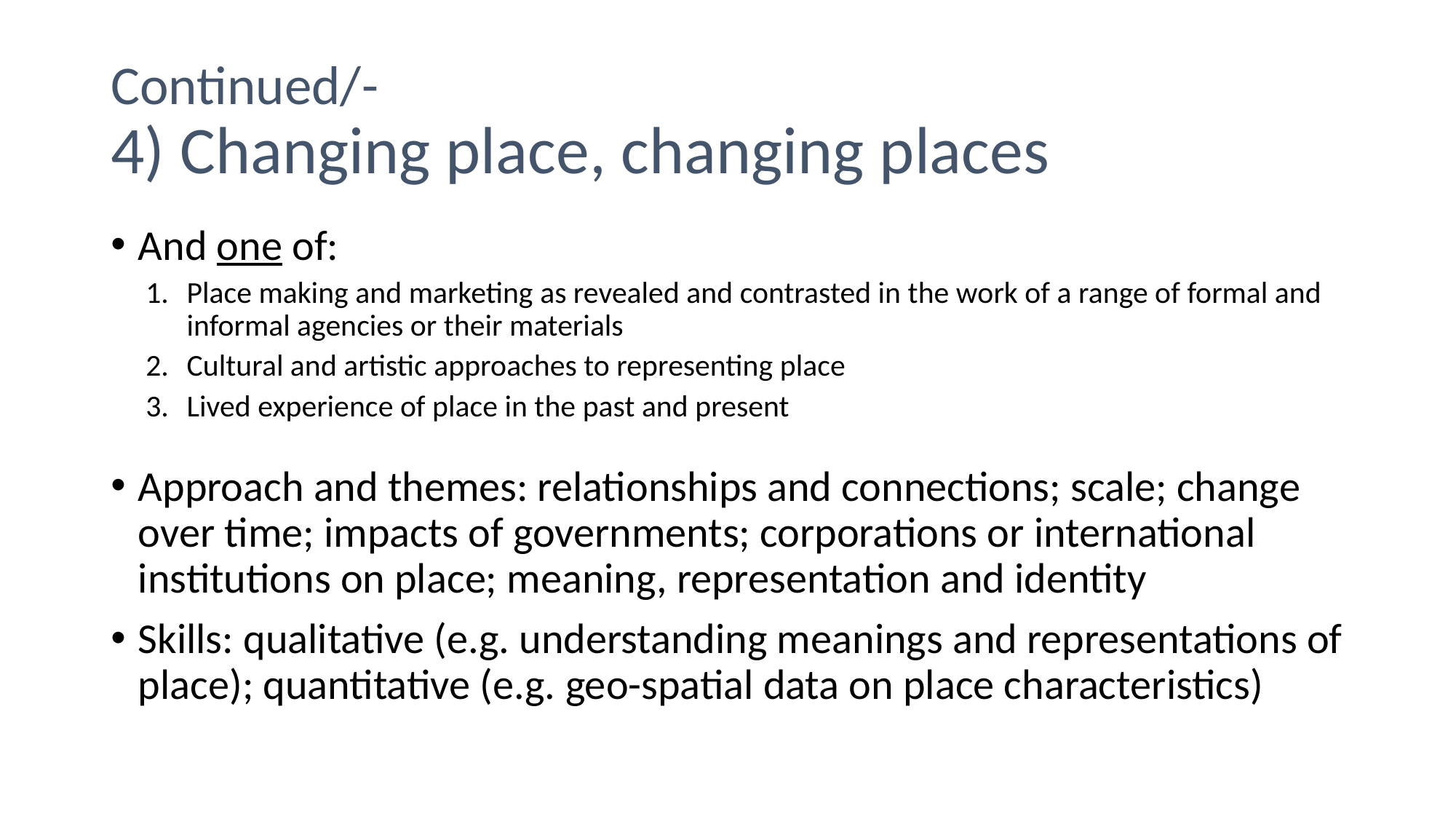

# Continued/- 4) Changing place, changing places
And one of:
Place making and marketing as revealed and contrasted in the work of a range of formal and informal agencies or their materials
Cultural and artistic approaches to representing place
Lived experience of place in the past and present
Approach and themes: relationships and connections; scale; change over time; impacts of governments; corporations or international institutions on place; meaning, representation and identity
Skills: qualitative (e.g. understanding meanings and representations of place); quantitative (e.g. geo-spatial data on place characteristics)